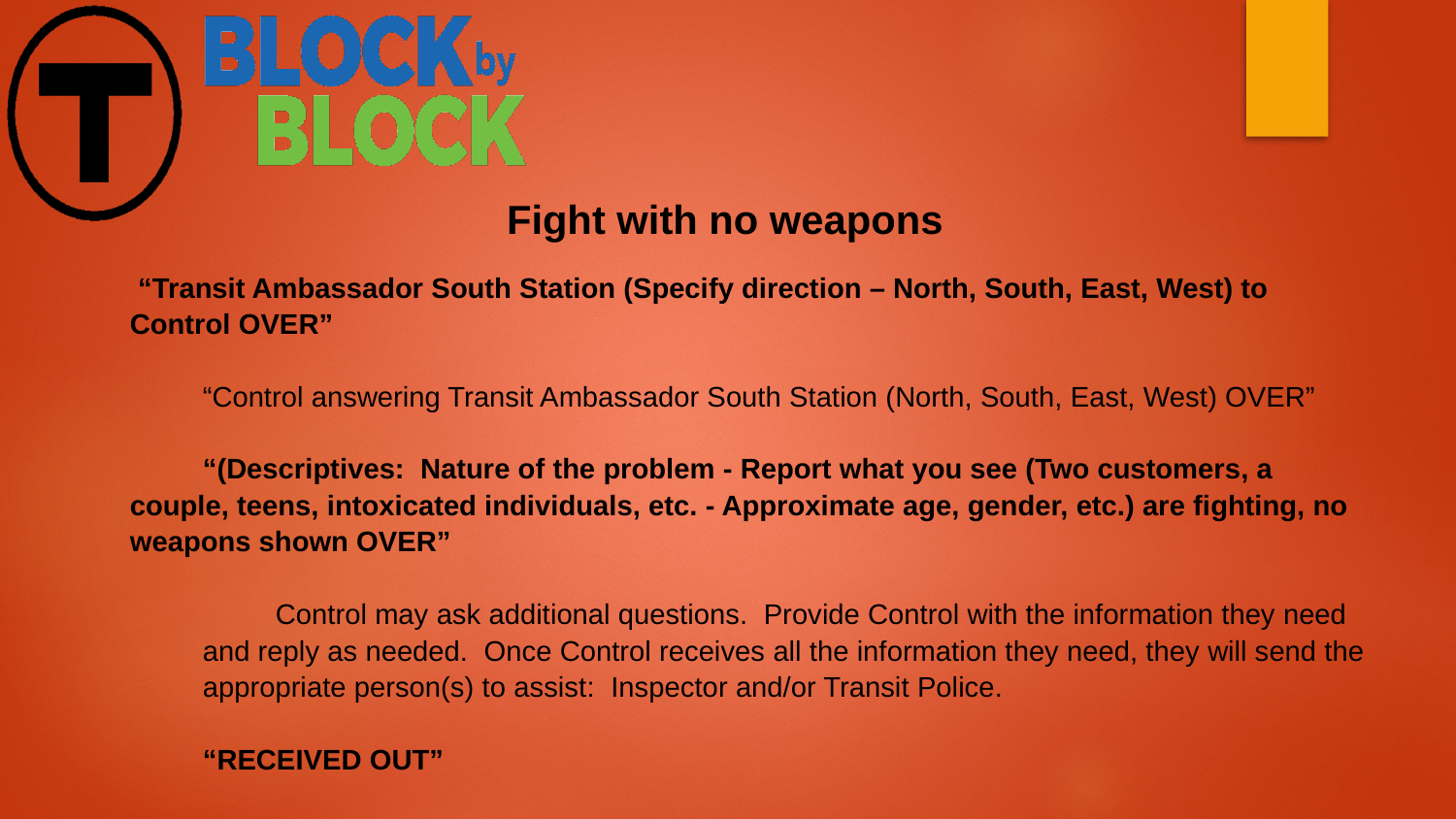

Fight with no weapons

 “Transit Ambassador South Station (Specify direction – North, South, East, West) to Control OVER”

“Control answering Transit Ambassador South Station (North, South, East, West) OVER”

“(Descriptives:  Nature of the problem - Report what you see (Two customers, a couple, teens, intoxicated individuals, etc. - Approximate age, gender, etc.) are fighting, no weapons shown OVER”

Control may ask additional questions.  Provide Control with the information they need and reply as needed.  Once Control receives all the information they need, they will send the appropriate person(s) to assist:  Inspector and/or Transit Police.

“RECEIVED OUT”